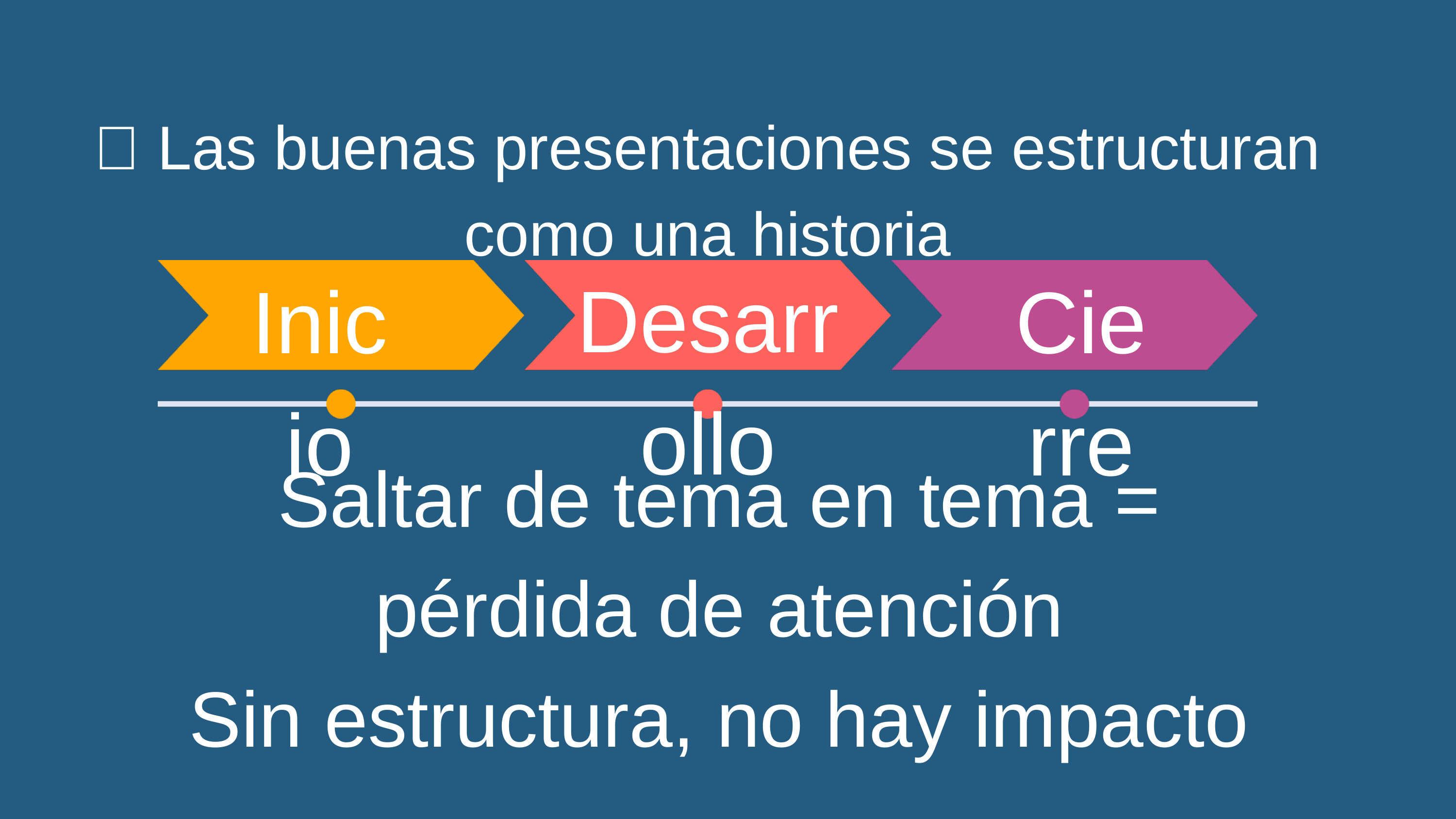

🧱 Las buenas presentaciones se estructuran como una historia
Desarrollo
Inicio
Cierre

Saltar de tema en tema = pérdida de atención
Sin estructura, no hay impacto